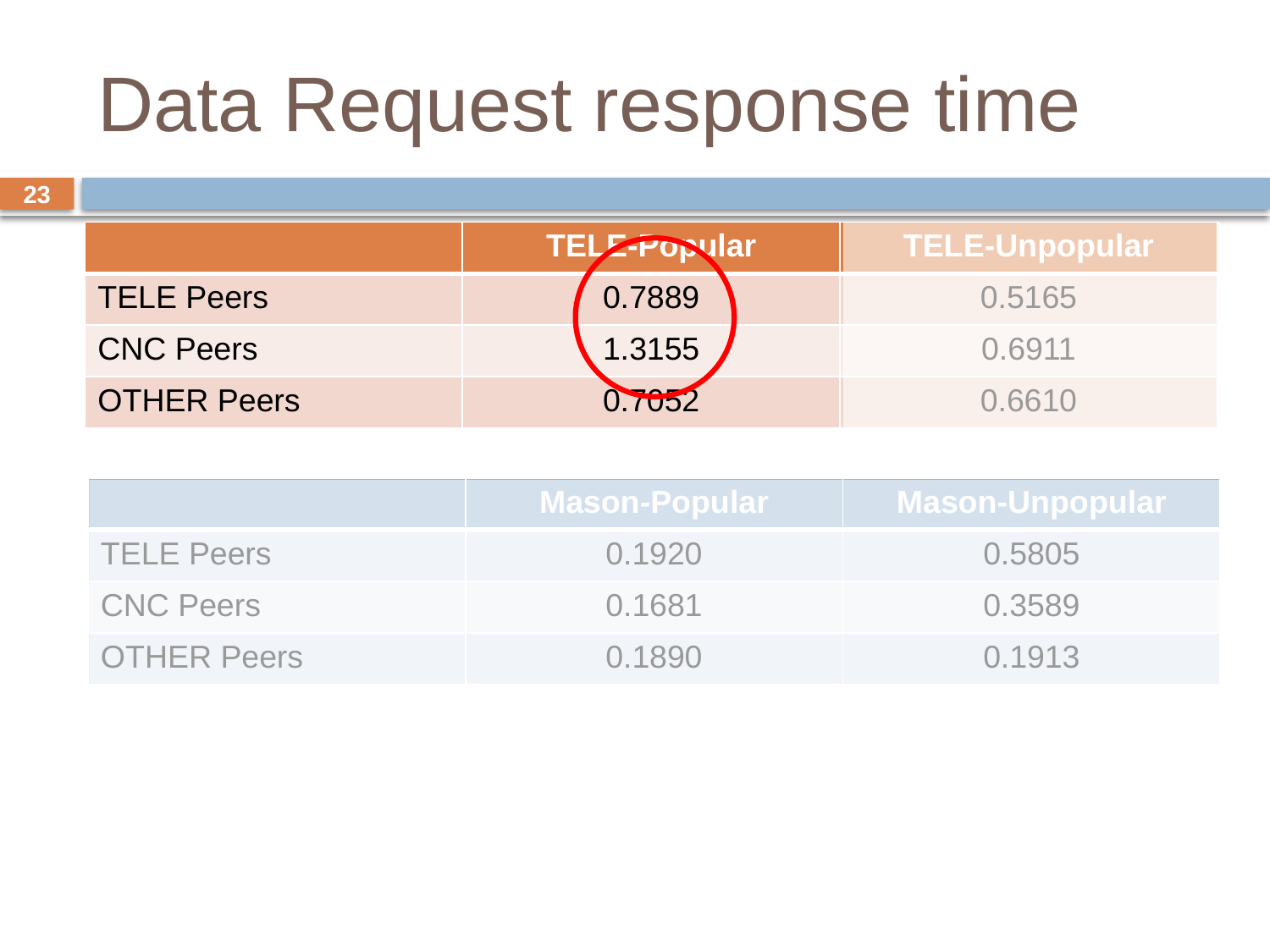

# Data Request response time
23
|  | TELE-Popular | TELE-Unpopular |
| --- | --- | --- |
| TELE Peers | 0.7889 | 0.5165 |
| CNC Peers | 1.3155 | 0.6911 |
| OTHER Peers | 0.7052 | 0.6610 |

|  | Mason-Popular | Mason-Unpopular |
| --- | --- | --- |
| TELE Peers | 0.1920 | 0.5805 |
| CNC Peers | 0.1681 | 0.3589 |
| OTHER Peers | 0.1890 | 0.1913 |